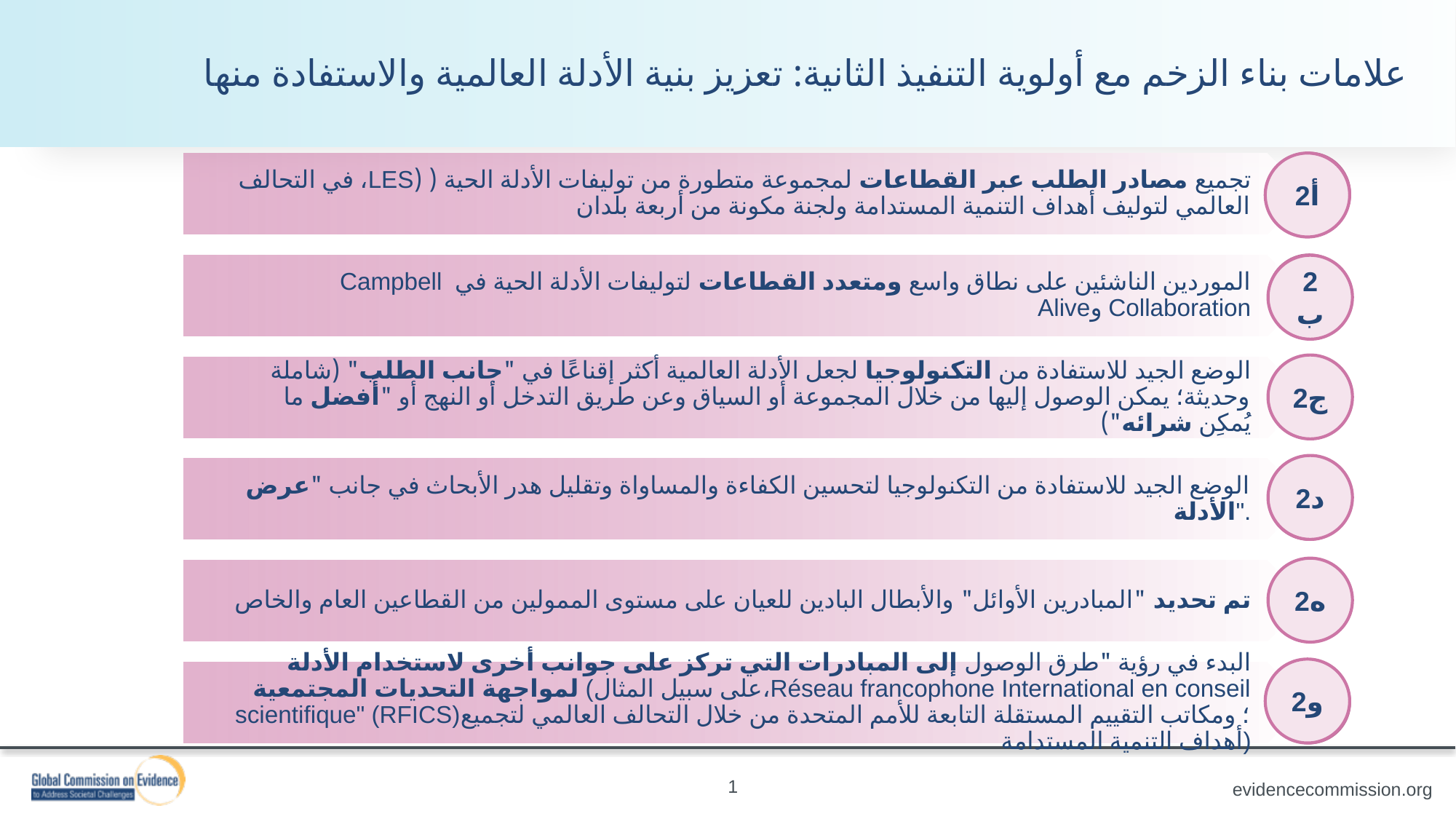

علامات بناء الزخم مع أولوية التنفيذ الثانية: تعزيز بنية الأدلة العالمية والاستفادة منها
تجميع مصادر الطلب عبر القطاعات لمجموعة متطورة من توليفات الأدلة الحية ( (LES، في التحالف العالمي لتوليف أهداف التنمية المستدامة ولجنة مكونة من أربعة بلدان
الموردين الناشئين على نطاق واسع ومتعدد القطاعات لتوليفات الأدلة الحية في  Campbell Collaboration وAlive
الوضع الجيد للاستفادة من التكنولوجيا لجعل الأدلة العالمية أكثر إقناعًا في "جانب الطلب" (شاملة وحديثة؛ يمكن الوصول إليها من خلال المجموعة أو السياق وعن طريق التدخل أو النهج أو "أَفضل ما يُمكِن شرائه")
 الوضع الجيد للاستفادة من التكنولوجيا لتحسين الكفاءة والمساواة وتقليل هدر الأبحاث في جانب "عرض الأدلة".
تم تحديد "المبادرين الأوائل" والأبطال البادين للعيان على مستوى الممولين من القطاعين العام والخاص
البدء في رؤية "طرق الوصول إلى المبادرات التي تركز على جوانب أخرى لاستخدام الأدلة لمواجهة التحديات المجتمعية (على سبيل المثال،Réseau francophone International en conseil scientifique" (RFICS)؛ ومكاتب التقييم المستقلة التابعة للأمم المتحدة من خلال التحالف العالمي لتجميع أهداف التنمية المستدامة)
2أ
2ب
2ج
2د
2ه
2و
1